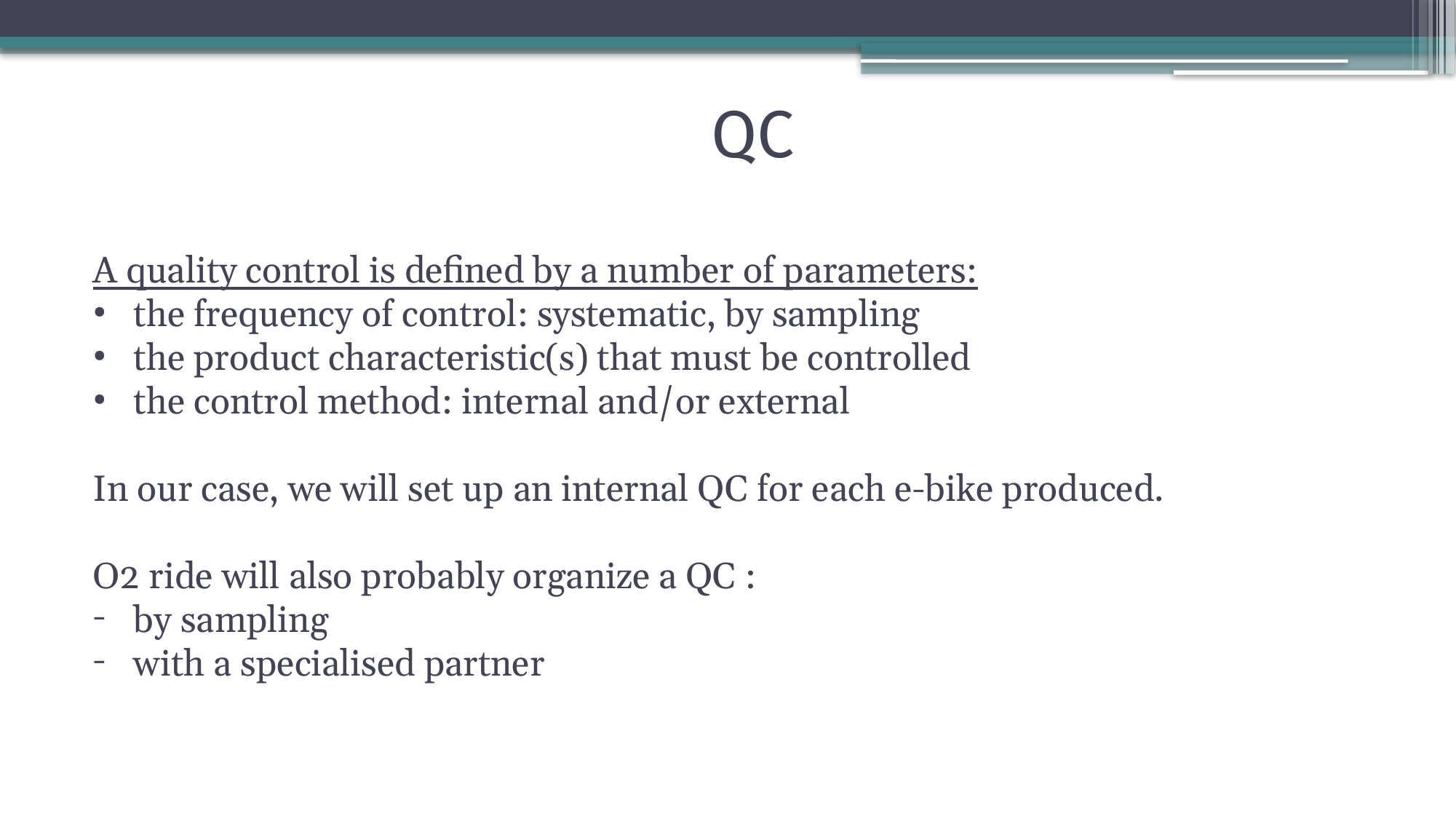

# QC
A quality control is defined by a number of parameters:
the frequency of control: systematic, by sampling
the product characteristic(s) that must be controlled
the control method: internal and/or external

In our case, we will set up an internal QC for each e-bike produced.

O2 ride will also probably organize a QC :
by sampling
with a specialised partner